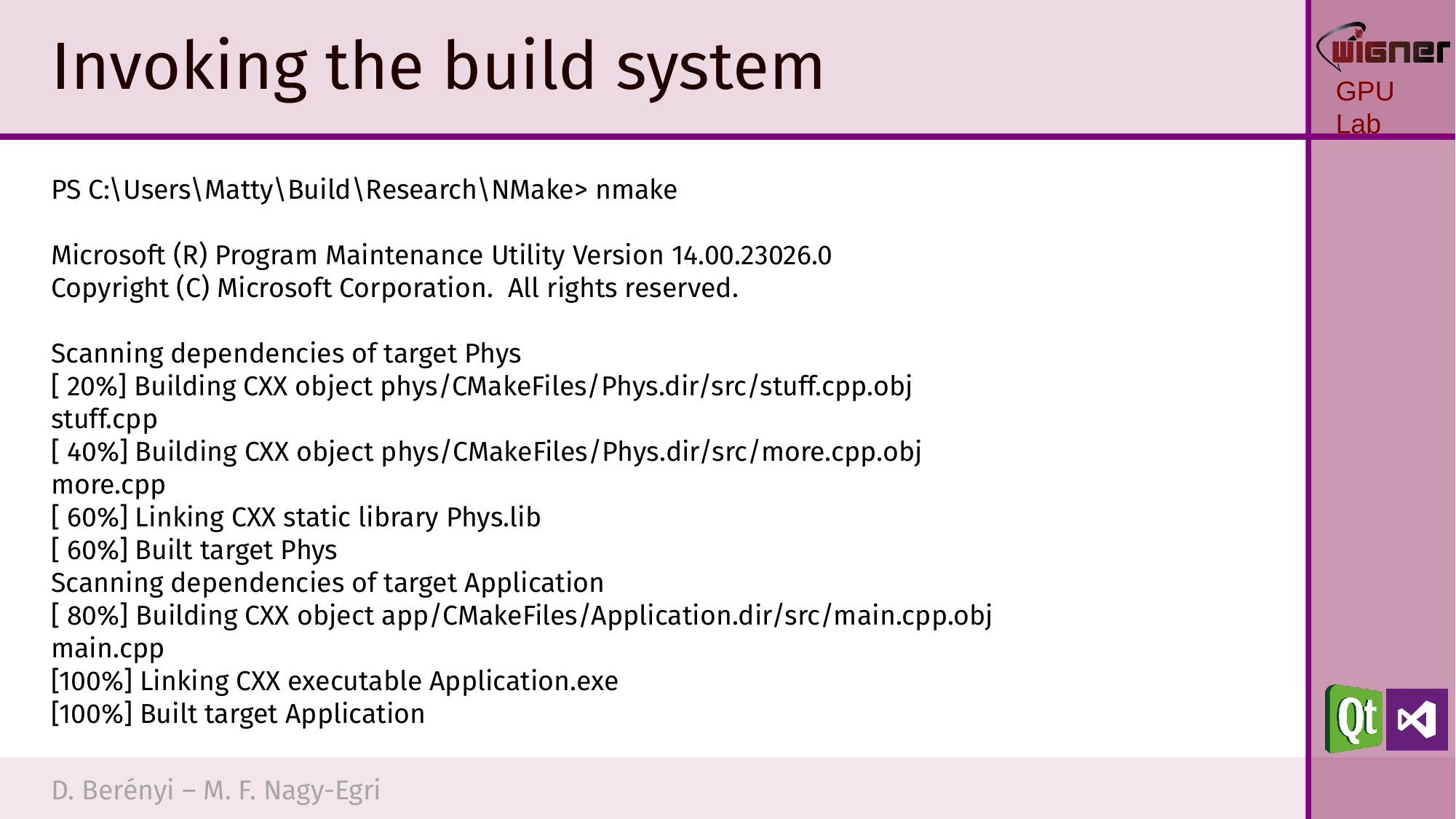

# Invoking the build system
PS C:\Users\Matty\Build\Research\NMake> nmake

Microsoft (R) Program Maintenance Utility Version 14.00.23026.0
Copyright (C) Microsoft Corporation.  All rights reserved.

Scanning dependencies of target Phys
[ 20%] Building CXX object phys/CMakeFiles/Phys.dir/src/stuff.cpp.obj
stuff.cpp
[ 40%] Building CXX object phys/CMakeFiles/Phys.dir/src/more.cpp.obj
more.cpp
[ 60%] Linking CXX static library Phys.lib
[ 60%] Built target Phys
Scanning dependencies of target Application
[ 80%] Building CXX object app/CMakeFiles/Application.dir/src/main.cpp.obj
main.cpp
[100%] Linking CXX executable Application.exe
[100%] Built target Application